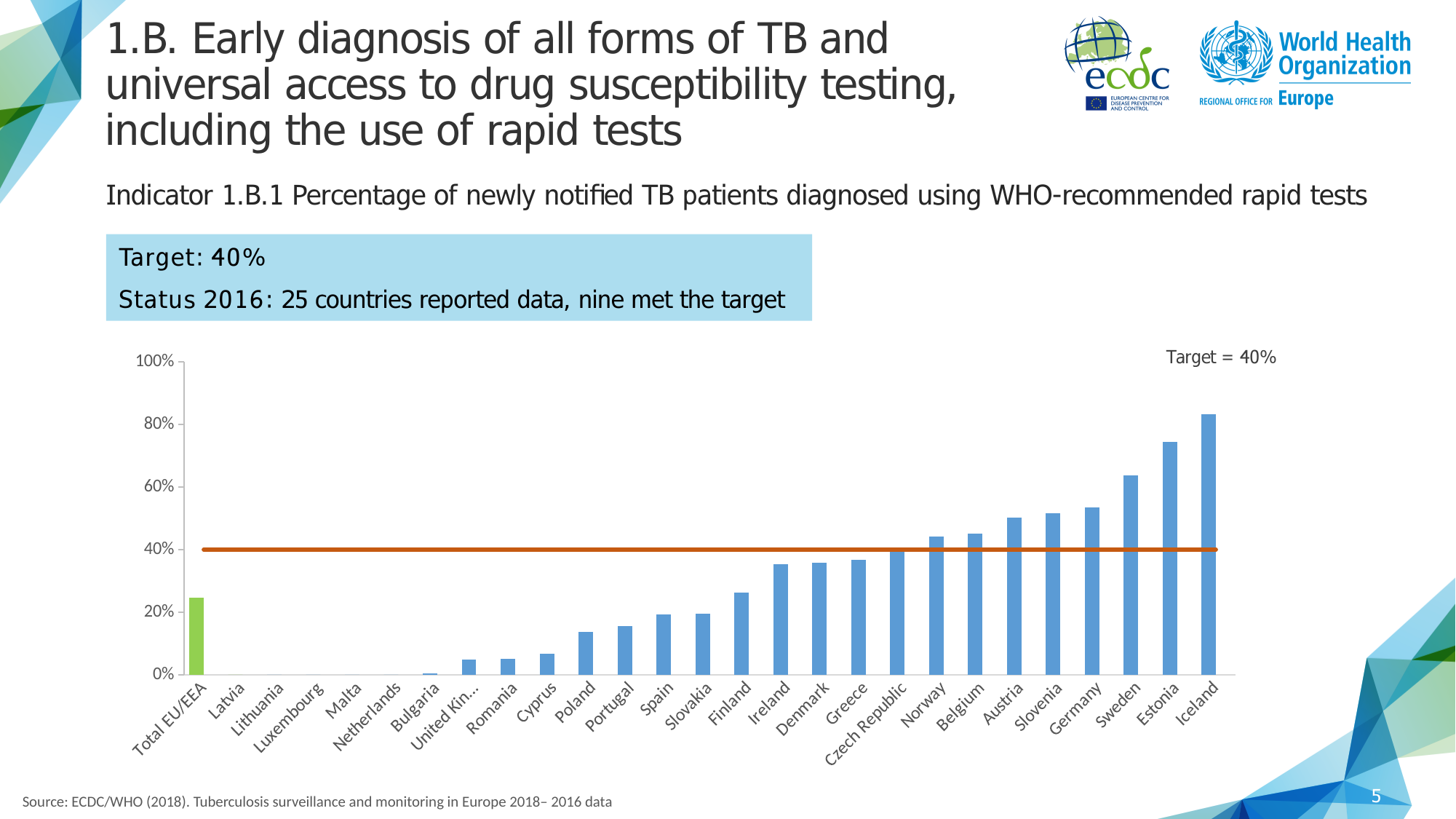

# 1.B. Early diagnosis of all forms of TB and universal access to drug susceptibility testing, including the use of rapid tests
Indicator 1.B.1 Percentage of newly notified TB patients diagnosed using WHO-recommended rapid tests

Target: 40%
Status 2016: 25 countries reported data, nine met the target

### Chart

| Category | WHO-recommended rapid test used | Target  |
|---|---|---|
| Total EU/EEA | 0.2466873171571158 | 0.4 |
| Latvia | 0.0 | 0.4 |
| Lithuania | 0.0 | 0.4 |
| Luxembourg | 0.0 | 0.4 |
| Malta | 0.0 | 0.4 |
| Netherlands | 0.0 | 0.4 |
| Bulgaria | 0.003742981908920773 | 0.4 |
| United Kingdom | 0.04825910931174089 | 0.4 |
| Romania | 0.050598516560182126 | 0.4 |
| Cyprus | 0.06666666666666667 | 0.4 |
| Poland | 0.1378026070763501 | 0.4 |
| Portugal | 0.15468409586056645 | 0.4 |
| Spain | 0.1929464834939512 | 0.4 |
| Slovakia | 0.19594594594594594 | 0.4 |
| Finland | 0.2627118644067797 | 0.4 |
| Ireland | 0.3522012578616352 | 0.4 |
| Denmark | 0.3575757575757576 | 0.4 |
| Greece | 0.36794582392776526 | 0.4 |
| Czech Republic | 0.3953488372093023 | 0.4 |
| Norway | 0.44147157190635444 | 0.4 |
| Belgium | 0.45176695319961796 | 0.4 |
| Austria | 0.5031545741324921 | 0.4 |
| Slovenia | 0.5169491525423728 | 0.4 |
| Germany | 0.5344040574809805 | 0.4 |
| Sweden | 0.6377410468319559 | 0.4 |
| Estonia | 0.7447916666666665 | 0.4 |
| Iceland | 0.8333333333333335 | 0.4 |
5
Source: ECDC/WHO (2018). Tuberculosis surveillance and monitoring in Europe 2018– 2016 data